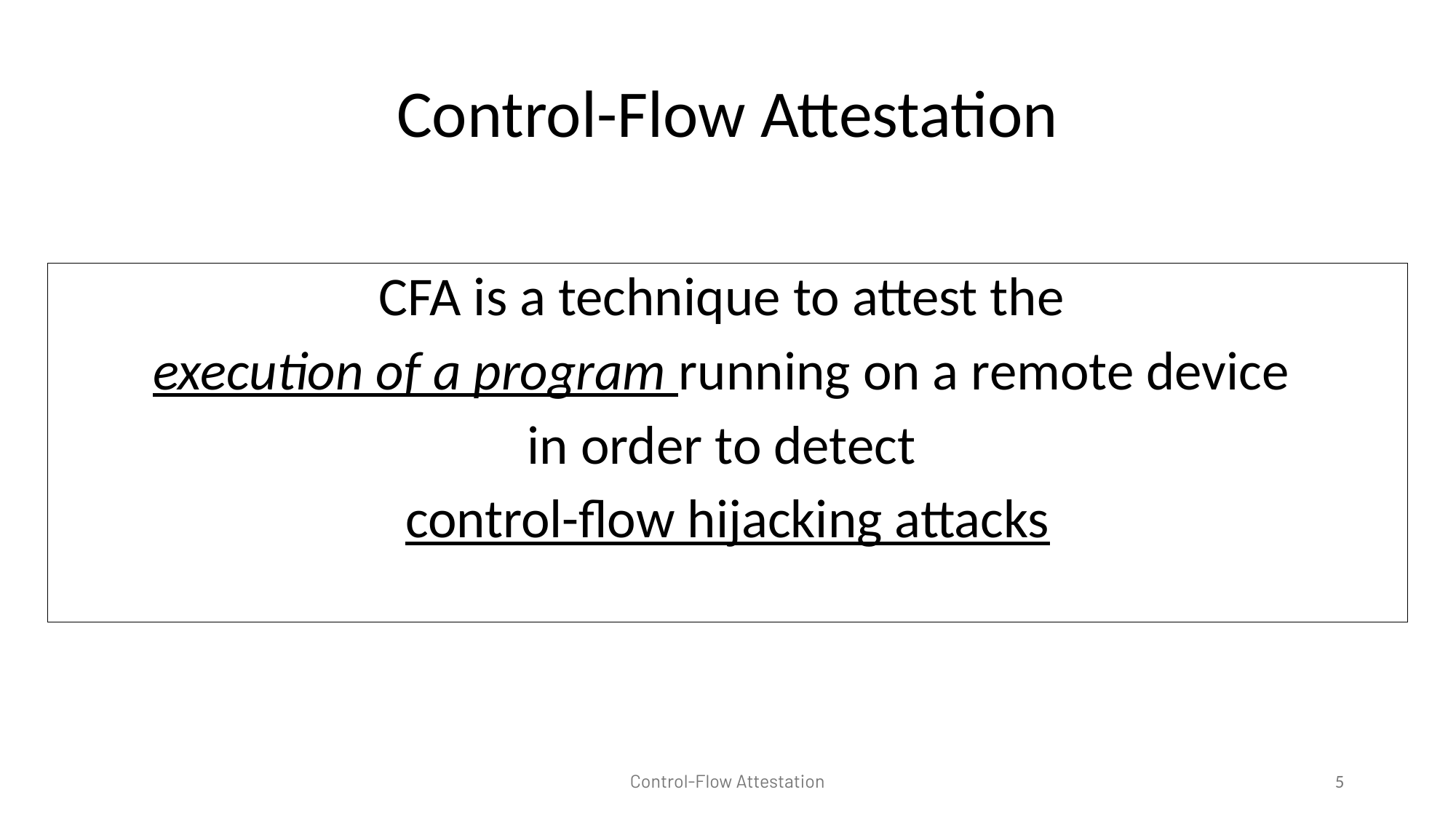

# Control-Flow Attestation
CFA is a technique to attest the
execution of a program running on a remote device
in order to detect
control-flow hijacking attacks
Control-Flow Attestation
5